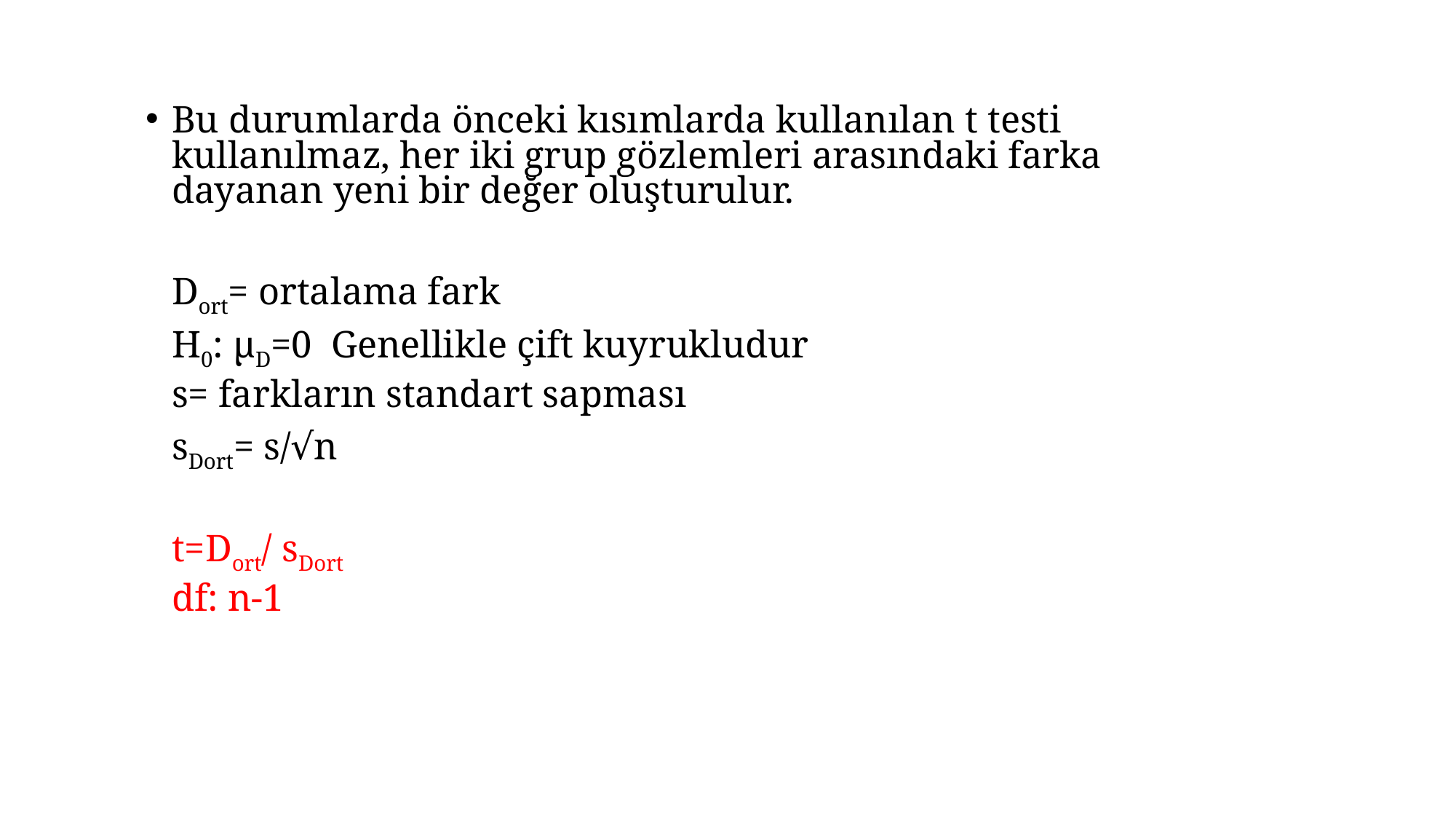

Bu durumlarda önceki kısımlarda kullanılan t testi kullanılmaz, her iki grup gözlemleri arasındaki farka dayanan yeni bir değer oluşturulur.

	Dort= ortalama fark
	H0: µD=0  Genellikle çift kuyrukludur
	s= farkların standart sapması
	sDort= s/√n

	t=Dort/ sDort
	df: n-1